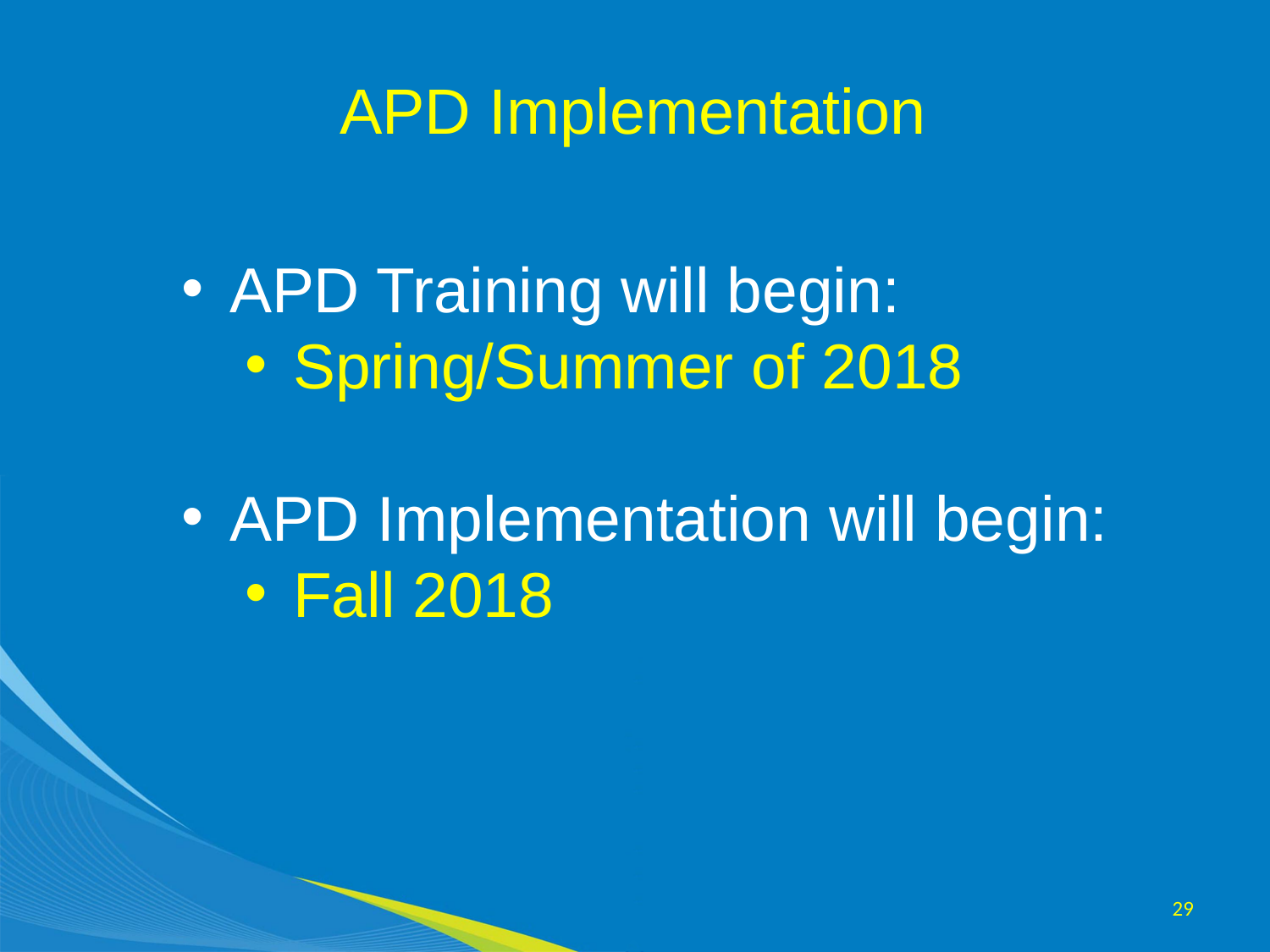

# APD Implementation

APD Training will begin:
Spring/Summer of 2018

APD Implementation will begin:
Fall 2018

29